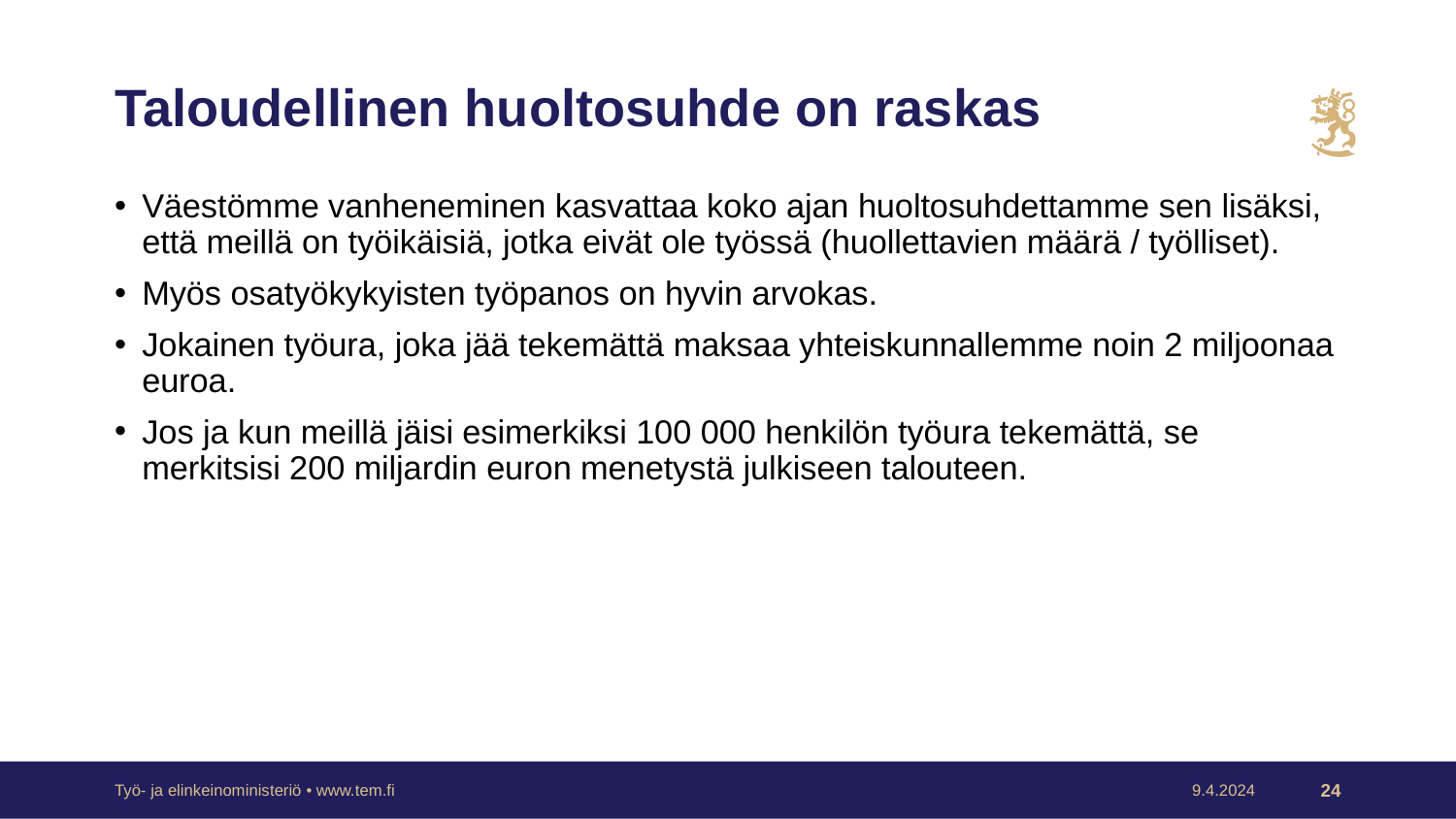

# Taloudellinen huoltosuhde on raskas
Väestömme vanheneminen kasvattaa koko ajan huoltosuhdettamme sen lisäksi, että meillä on työikäisiä, jotka eivät ole työssä (huollettavien määrä / työlliset).
Myös osatyökykyisten työpanos on hyvin arvokas.
Jokainen työura, joka jää tekemättä maksaa yhteiskunnallemme noin 2 miljoonaa euroa.
Jos ja kun meillä jäisi esimerkiksi 100 000 henkilön työura tekemättä, se merkitsisi 200 miljardin euron menetystä julkiseen talouteen.
Työ- ja elinkeinoministeriö • www.tem.fi
9.4.2024
24